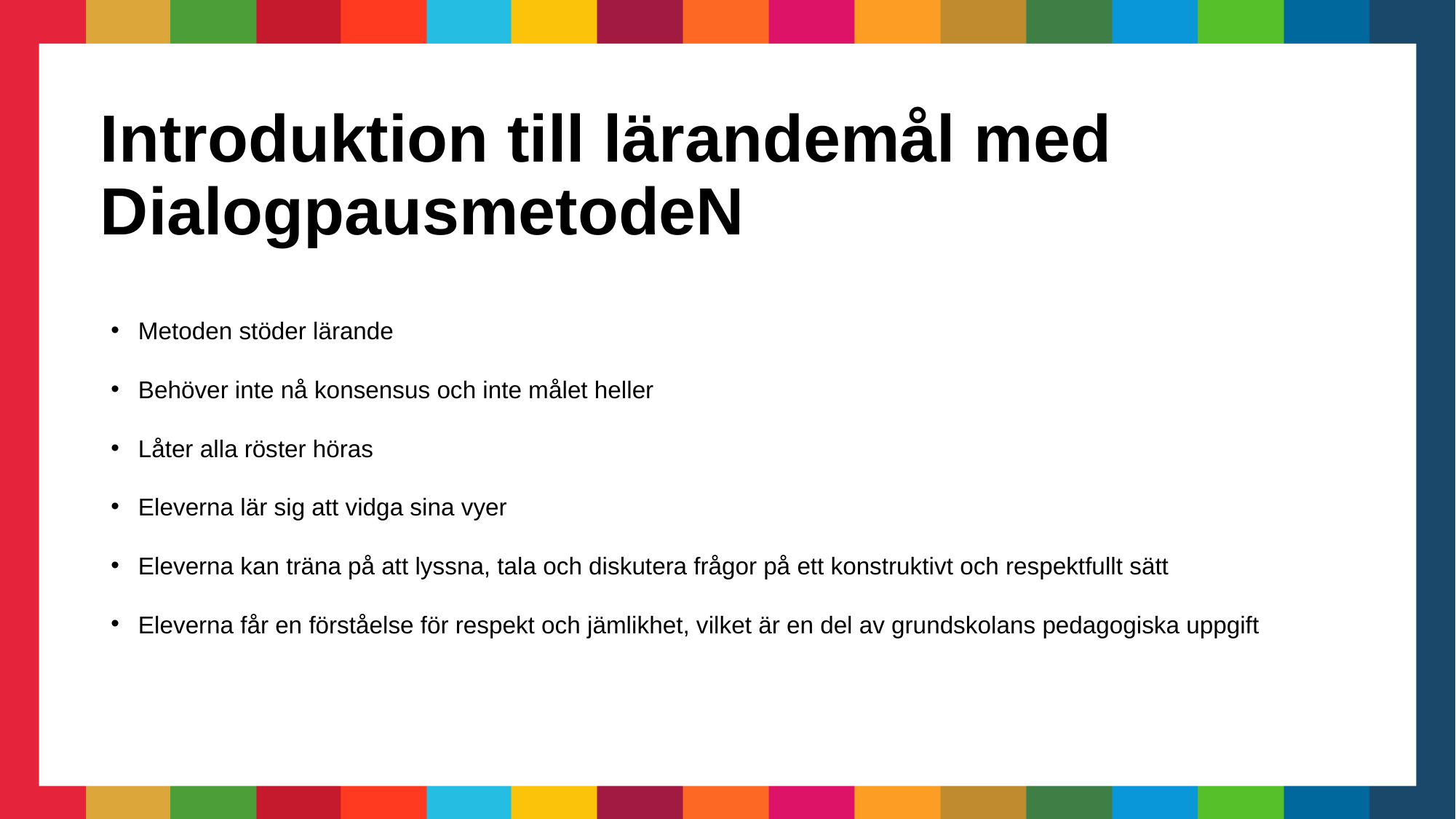

# Introduktion till lärandemål med DialogpausmetodeN
Metoden stöder lärande
Behöver inte nå konsensus och inte målet heller
Låter alla röster höras
Eleverna lär sig att vidga sina vyer
Eleverna kan träna på att lyssna, tala och diskutera frågor på ett konstruktivt och respektfullt sätt
Eleverna får en förståelse för respekt och jämlikhet, vilket är en del av grundskolans pedagogiska uppgift